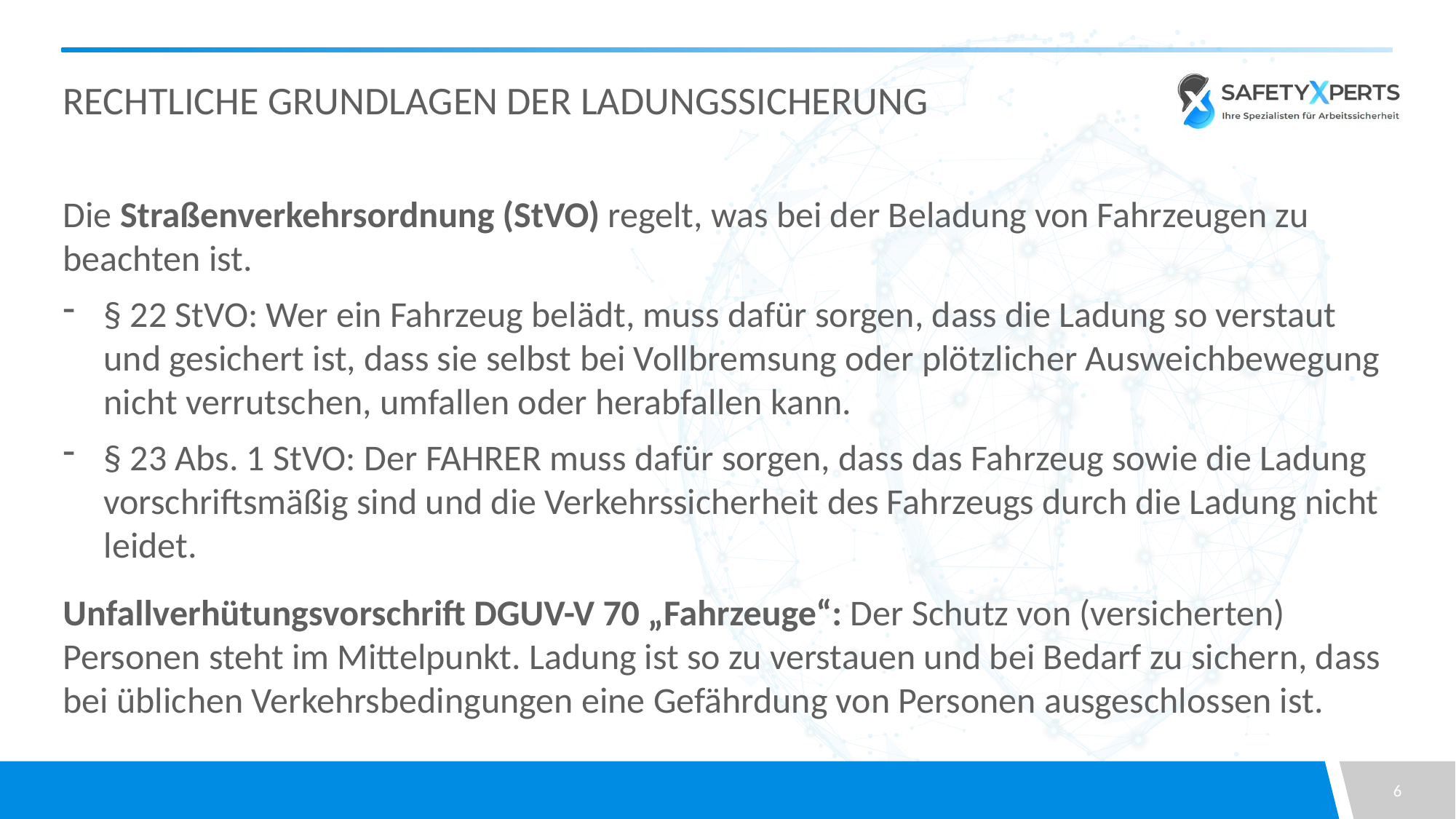

# Rechtliche Grundlagen der Ladungssicherung

Die Straßenverkehrsordnung (StVO) regelt, was bei der Beladung von Fahrzeugen zu beachten ist.
§ 22 StVO: Wer ein Fahrzeug belädt, muss dafür sorgen, dass die Ladung so verstaut und gesichert ist, dass sie selbst bei Vollbremsung oder plötzlicher Ausweichbewegung nicht verrutschen, umfallen oder herabfallen kann.
§ 23 Abs. 1 StVO: Der FAHRER muss dafür sorgen, dass das Fahrzeug sowie die Ladung vorschriftsmäßig sind und die Verkehrssicherheit des Fahrzeugs durch die Ladung nicht leidet.
Unfallverhütungsvorschrift DGUV-V 70 „Fahrzeuge“: Der Schutz von (versicherten) Personen steht im Mittelpunkt. Ladung ist so zu verstauen und bei Bedarf zu sichern, dass bei üblichen Verkehrsbedingungen eine Gefährdung von Personen ausgeschlossen ist.

6